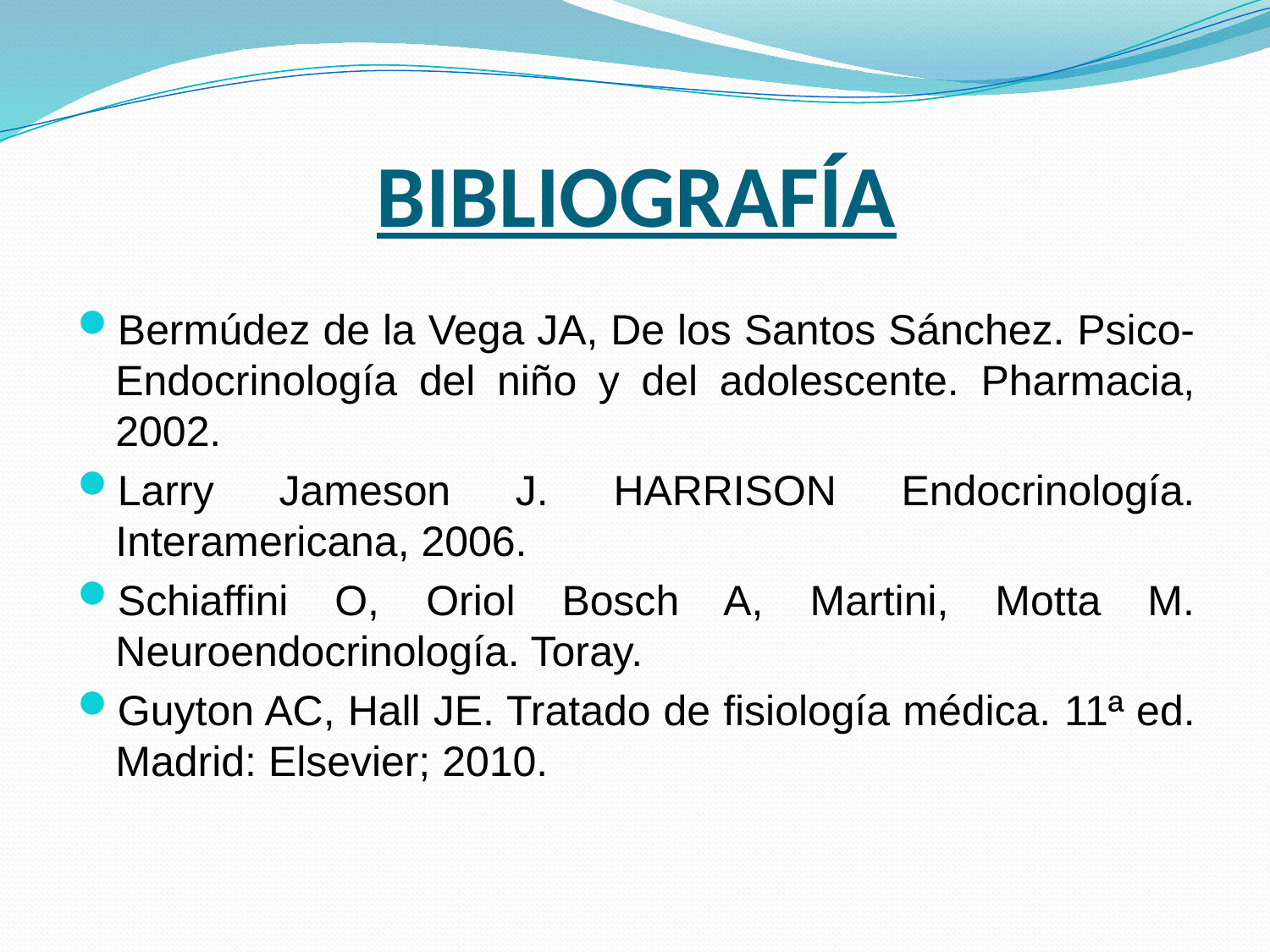

# BIBLIOGRAFÍA
Bermúdez de la Vega JA, De los Santos Sánchez. Psico-Endocrinología del niño y del adolescente. Pharmacia, 2002.
Larry Jameson J. HARRISON Endocrinología. Interamericana, 2006.
Schiaffini O, Oriol Bosch A, Martini, Motta M. Neuroendocrinología. Toray.
Guyton AC, Hall JE. Tratado de fisiología médica. 11ª ed. Madrid: Elsevier; 2010.